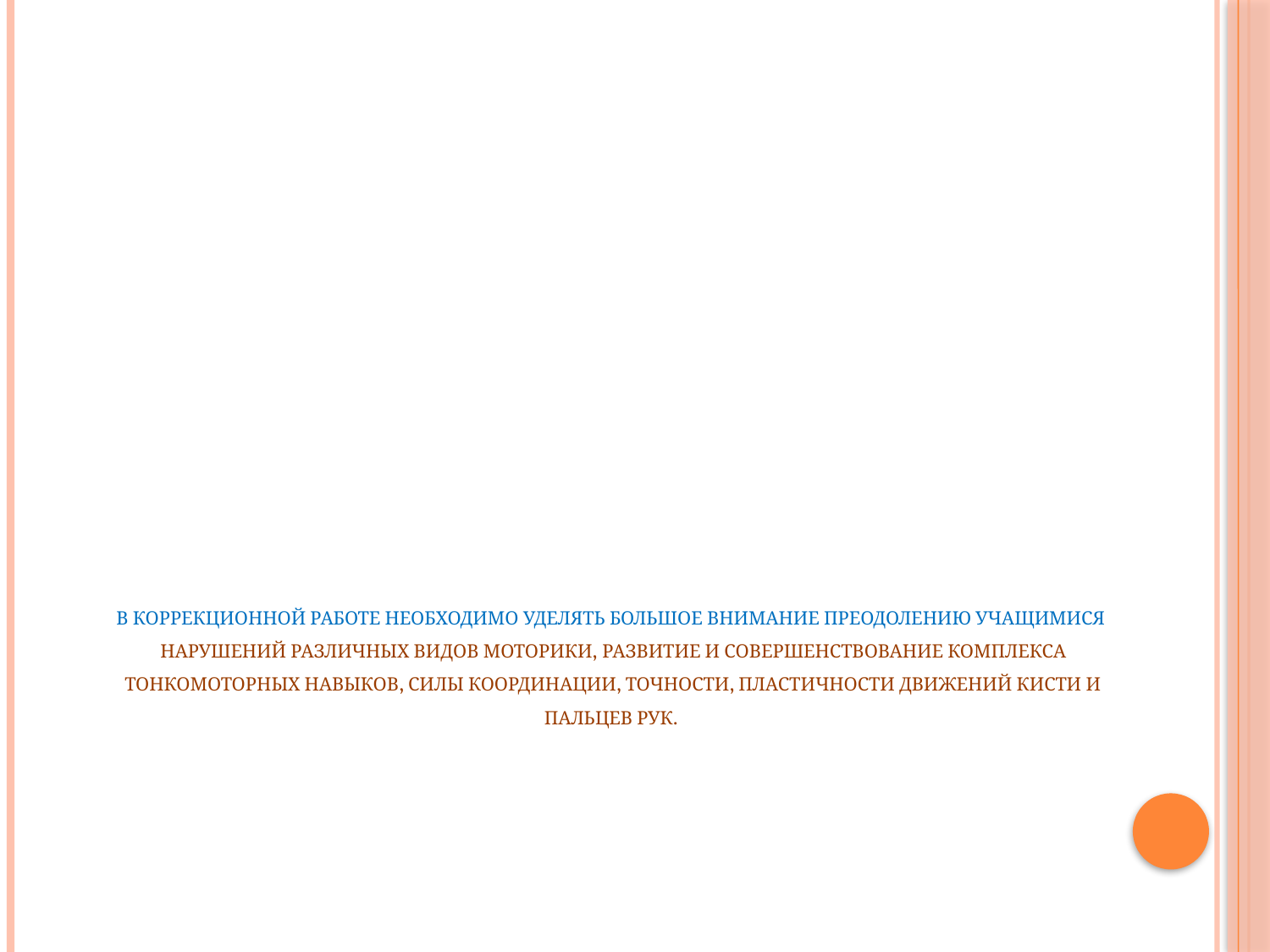

# В коррекционной работе необходимо уделять большое внимание преодолению учащимися нарушений различных видов моторики, развитие и совершенствование комплекса тонкомоторных навыков, силы координации, точности, пластичности движений кисти и пальцев рук.